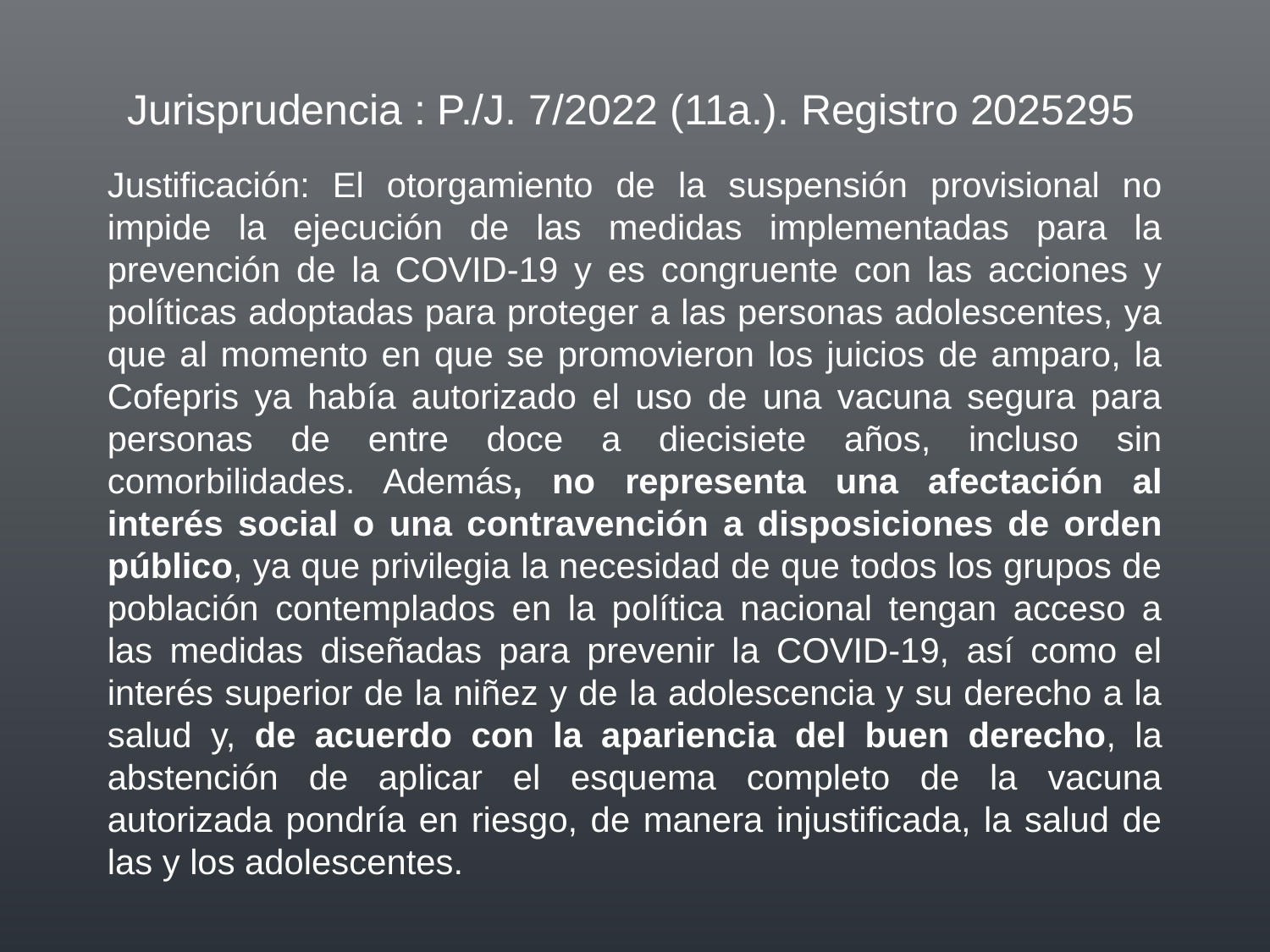

Jurisprudencia : P./J. 7/2022 (11a.). Registro 2025295
Justificación: El otorgamiento de la suspensión provisional no impide la ejecución de las medidas implementadas para la prevención de la COVID-19 y es congruente con las acciones y políticas adoptadas para proteger a las personas adolescentes, ya que al momento en que se promovieron los juicios de amparo, la Cofepris ya había autorizado el uso de una vacuna segura para personas de entre doce a diecisiete años, incluso sin comorbilidades. Además, no representa una afectación al interés social o una contravención a disposiciones de orden público, ya que privilegia la necesidad de que todos los grupos de población contemplados en la política nacional tengan acceso a las medidas diseñadas para prevenir la COVID-19, así como el interés superior de la niñez y de la adolescencia y su derecho a la salud y, de acuerdo con la apariencia del buen derecho, la abstención de aplicar el esquema completo de la vacuna autorizada pondría en riesgo, de manera injustificada, la salud de las y los adolescentes.